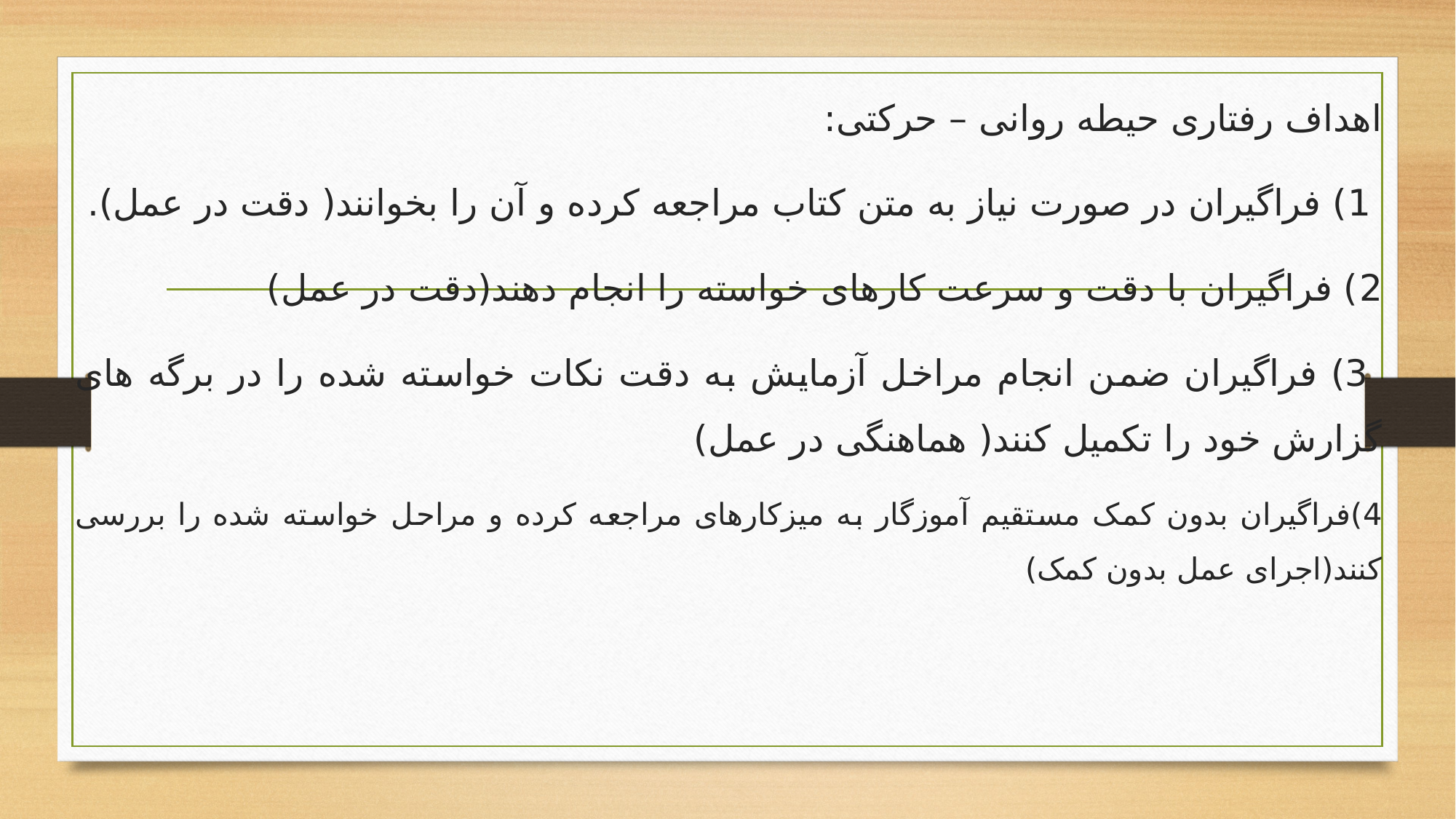

اهداف رفتاری حیطه روانی – حرکتی:
 1) فراگیران در صورت نیاز به متن کتاب مراجعه کرده و آن را بخوانند( دقت در عمل).
2) فراگیران با دقت و سرعت کارهای خواسته را انجام دهند(دقت در عمل)
 3) فراگیران ضمن انجام مراخل آزمایش به دقت نکات خواسته شده را در برگه های گزارش خود را تکمیل کنند( هماهنگی در عمل)
4)فراگیران بدون کمک مستقیم آموزگار به میزکارهای مراجعه کرده و مراحل خواسته شده را بررسی کنند(اجرای عمل بدون کمک)